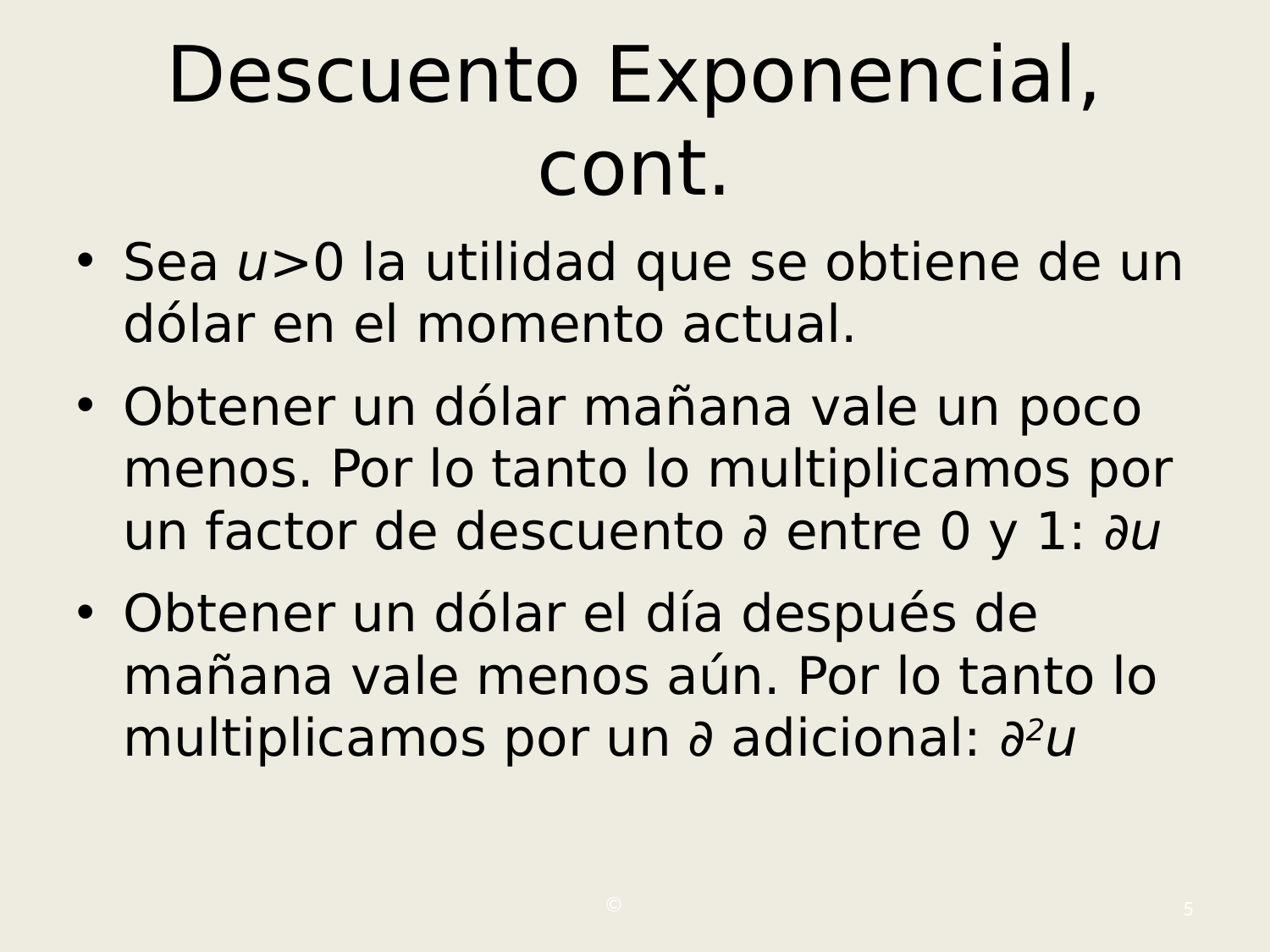

# Descuento Exponencial, cont.
Sea u>0 la utilidad que se obtiene de un dólar en el momento actual.
Obtener un dólar mañana vale un poco menos. Por lo tanto lo multiplicamos por un factor de descuento ∂ entre 0 y 1: ∂u
Obtener un dólar el día después de mañana vale menos aún. Por lo tanto lo multiplicamos por un ∂ adicional: ∂2u
©
5